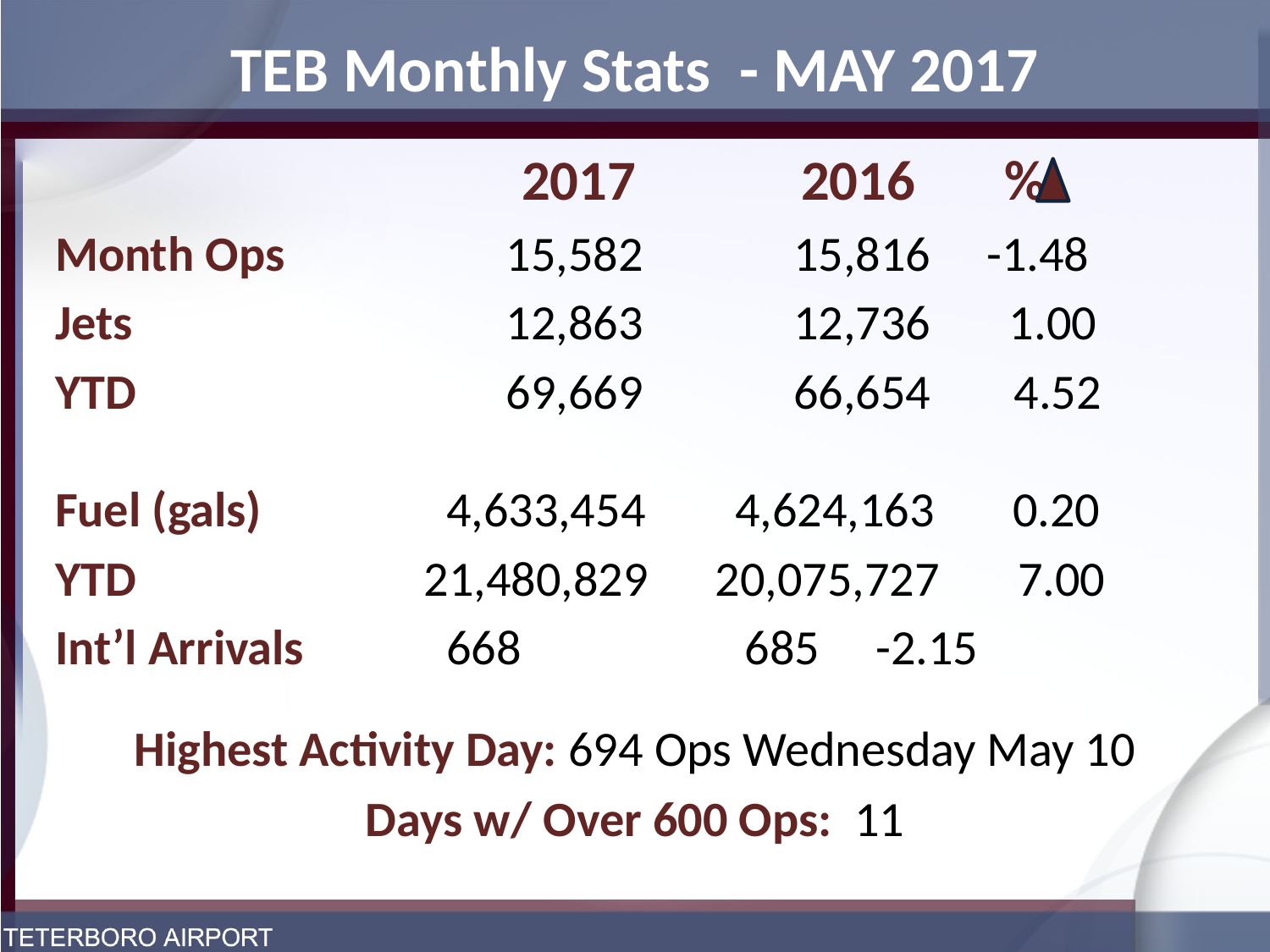

# TEB Monthly Stats  - MAY 2017
				   2017 	     2016     	 %
Month Ops 		  15,582	     15,816     -1.48
Jets		  	  12,863	     12,736       1.00
YTD		 	  69,669	     66,654 	  4.52

Fuel (gals)	        4,633,454        4,624,163       0.20
YTD		      21,480,829      20,075,727       7.00
Int’l Arrivals 	        668	            685	 -2.15

Highest Activity Day: 694 Ops Wednesday May 10
Days w/ Over 600 Ops:  11